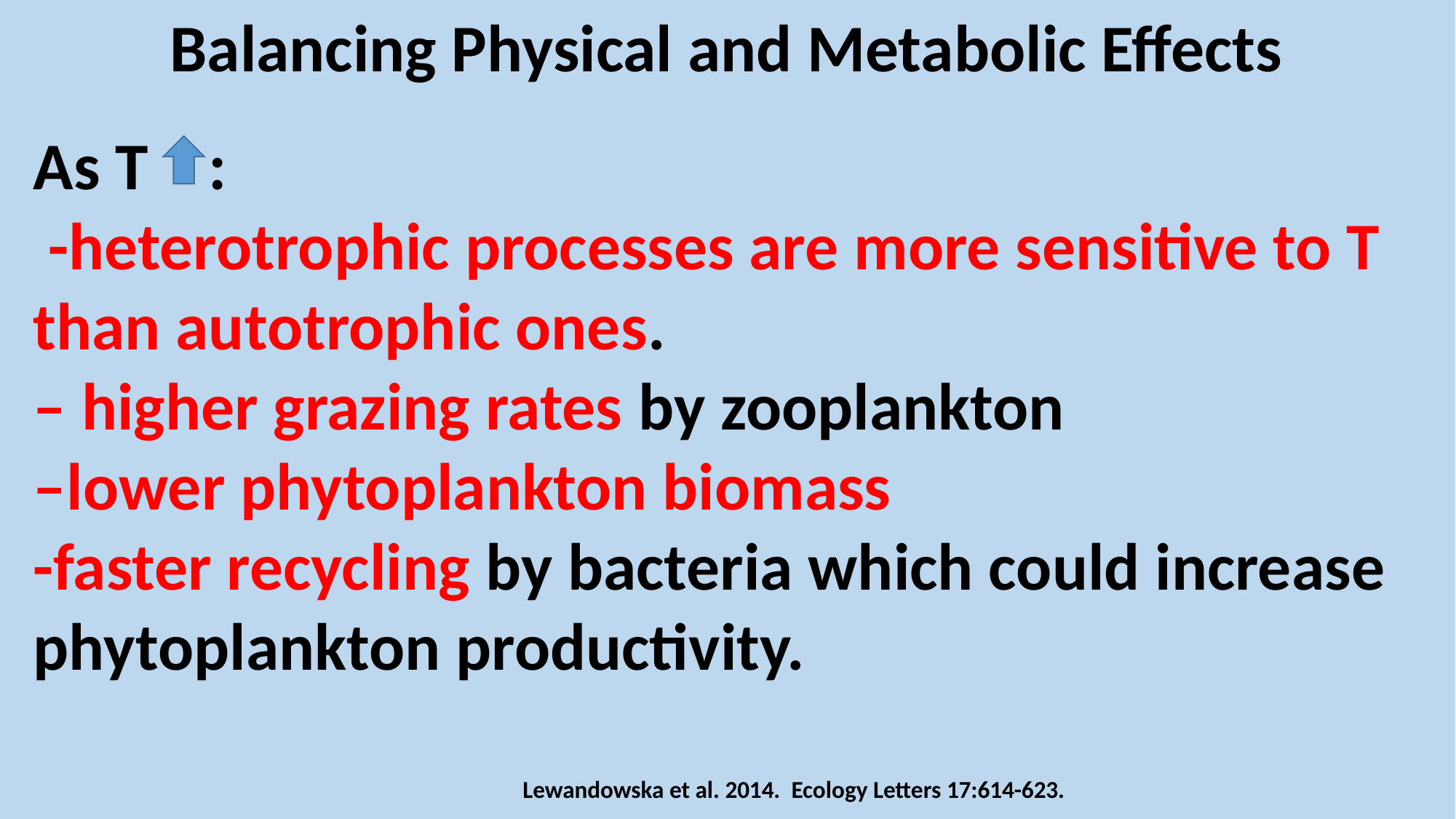

Balancing Physical and Metabolic Effects
As T    :
 -heterotrophic processes are more sensitive to T than autotrophic ones.
– higher grazing rates by zooplankton
–lower phytoplankton biomass
-faster recycling by bacteria which could increase phytoplankton productivity.

Lewandowska et al. 2014.  Ecology Letters 17:614-623.